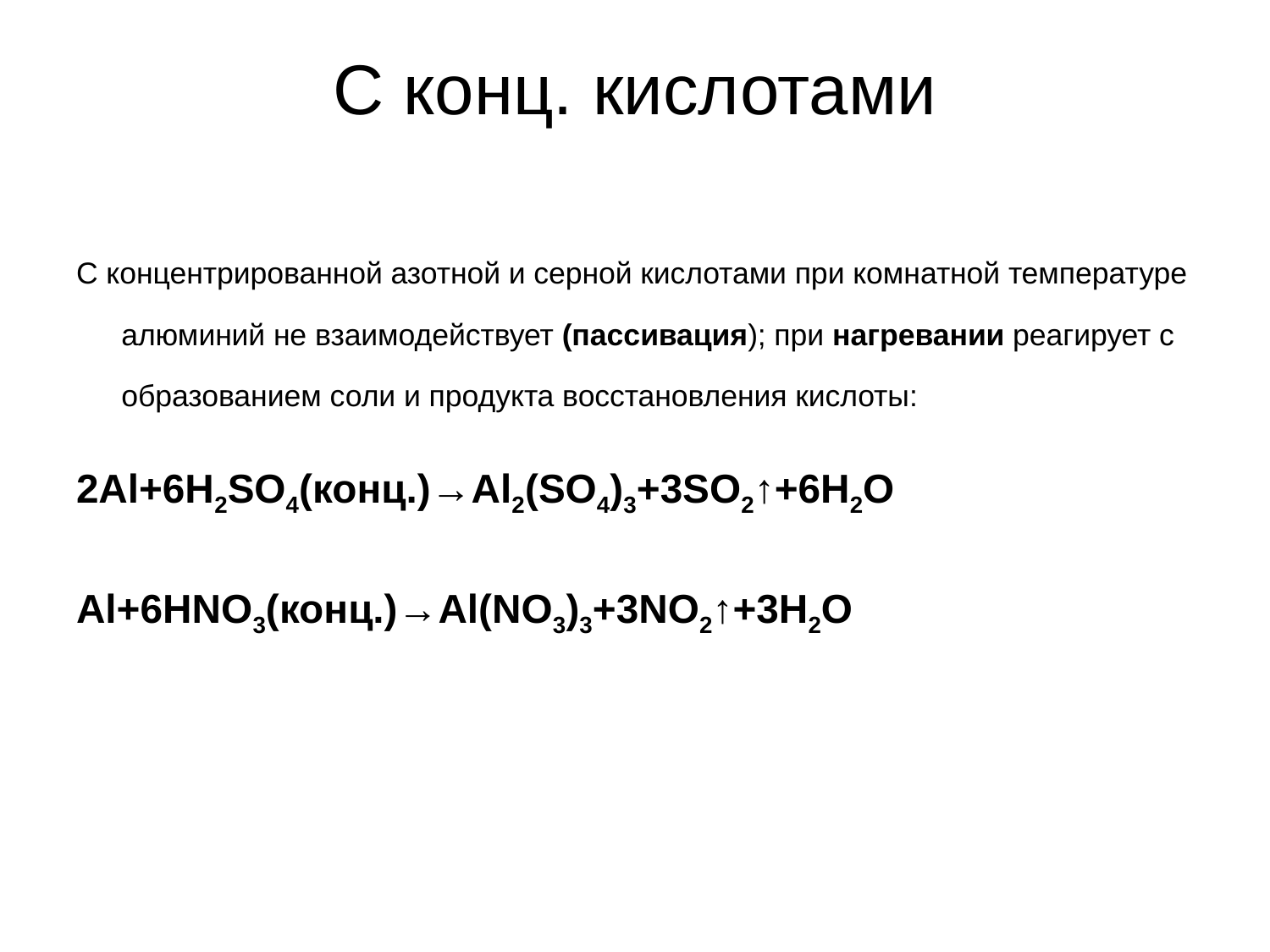

С конц. кислотами
С концентрированной азотной и серной кислотами при комнатной температуре алюминий не взаимодействует (пассивация); при нагревании реагирует с образованием соли и продукта восстановления кислоты:

2Al+6H2SO4(конц.)→Al2(SO4)3+3SO2↑+6H2O

Al+6HNO3(конц.)→Al(NO3)3+3NO2↑+3H2O